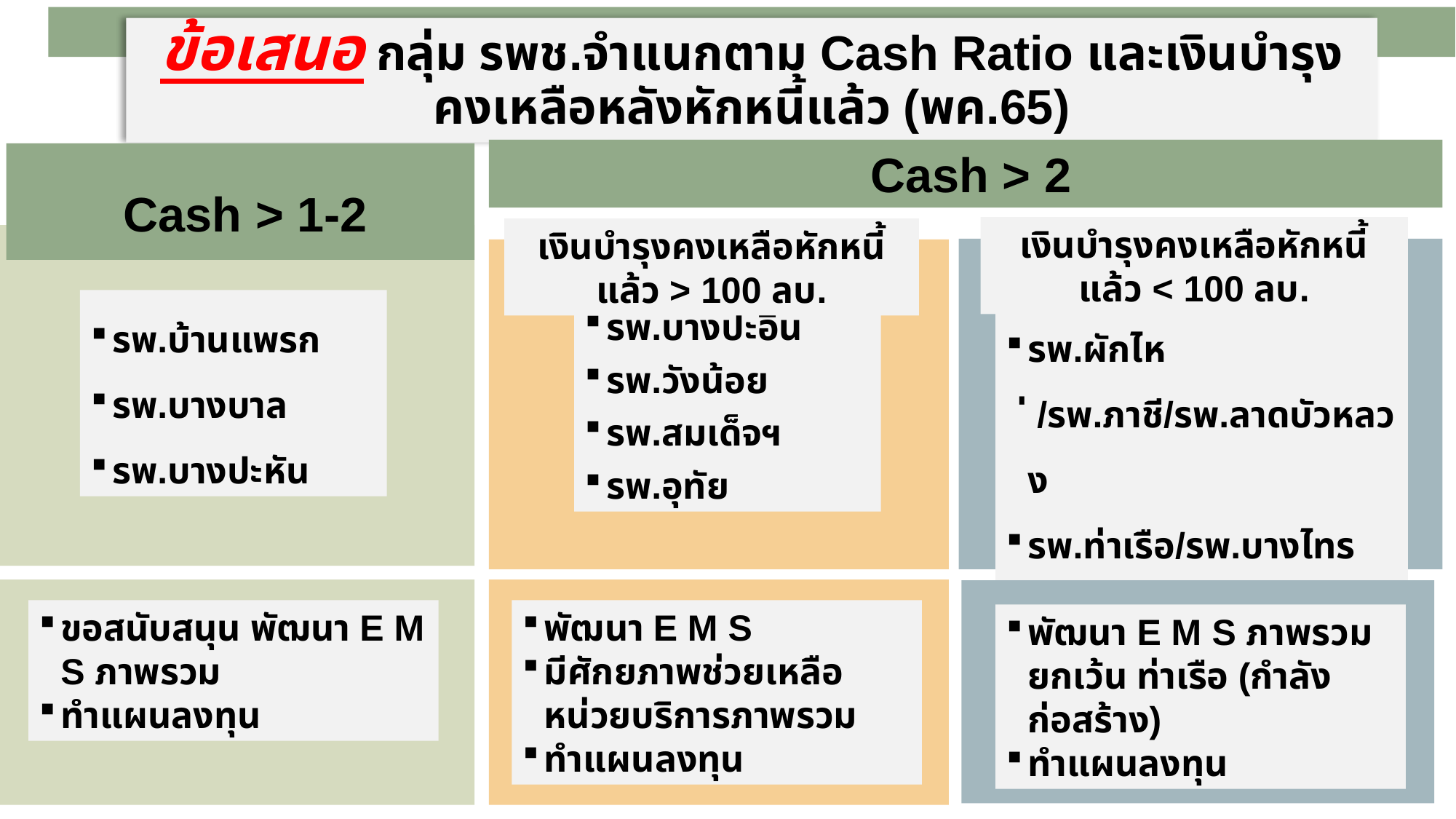

ข้อเสนอ กลุ่ม รพช.จำแนกตาม Cash Ratio และเงินบำรุงคงเหลือหลังหักหนี้แล้ว (พค.65)
  Cash > 2
  Cash > 1-2
เงินบำรุงคงเหลือหักหนี้แล้ว < 100 ลบ.
เงินบำรุงคงเหลือหักหนี้แล้ว > 100 ลบ.

รพ.บ้านแพรก
รพ.บางบาล
รพ.บางปะหัน
รพ.บางปะอิน
รพ.วังน้อย
รพ.สมเด็จฯ
รพ.อุทัย
รพ.ผักไห่ /รพ.ภาชี/รพ.ลาดบัวหลวง
รพ.ท่าเรือ/รพ.บางไทร
รพ.มหาราช/รพ.บางซ้าย

ขอสนับสนุน พัฒนา E M S ภาพรวม
ทำแผนลงทุน
พัฒนา E M S
มีศักยภาพช่วยเหลือหน่วยบริการภาพรวม
ทำแผนลงทุน
พัฒนา E M S ภาพรวม ยกเว้น ท่าเรือ (กำลังก่อสร้าง)
ทำแผนลงทุน